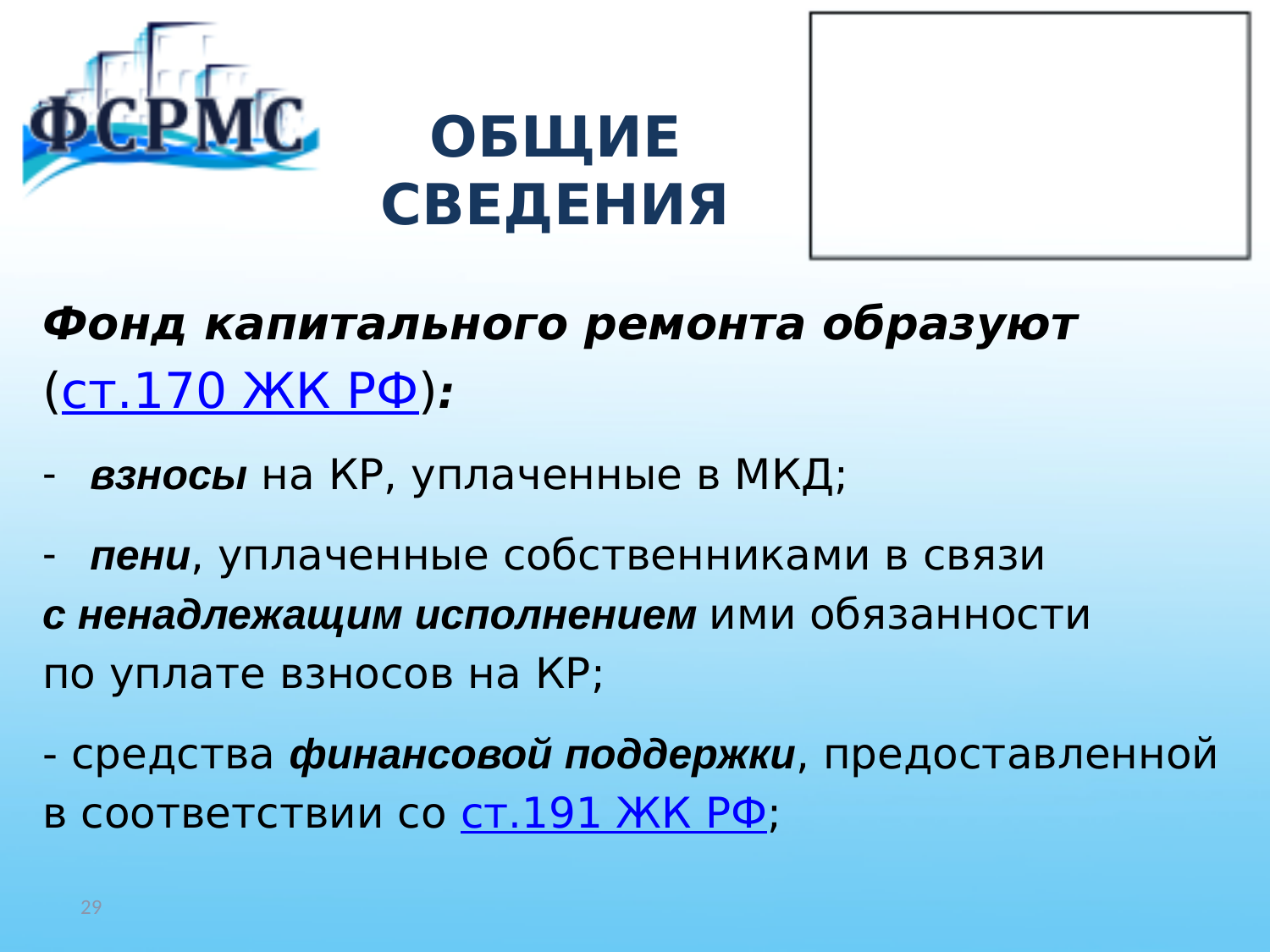

# ОБЩИЕ СВЕДЕНИЯ
Фонд капитального ремонта образуют
(ст.170 ЖК РФ):
взносы на КР, уплаченные в МКД;
пени, уплаченные собственниками в связи
с ненадлежащим исполнением ими обязанности
по уплате взносов на КР;
- средства финансовой поддержки, предоставленной
в соответствии со ст.191 ЖК РФ;

29